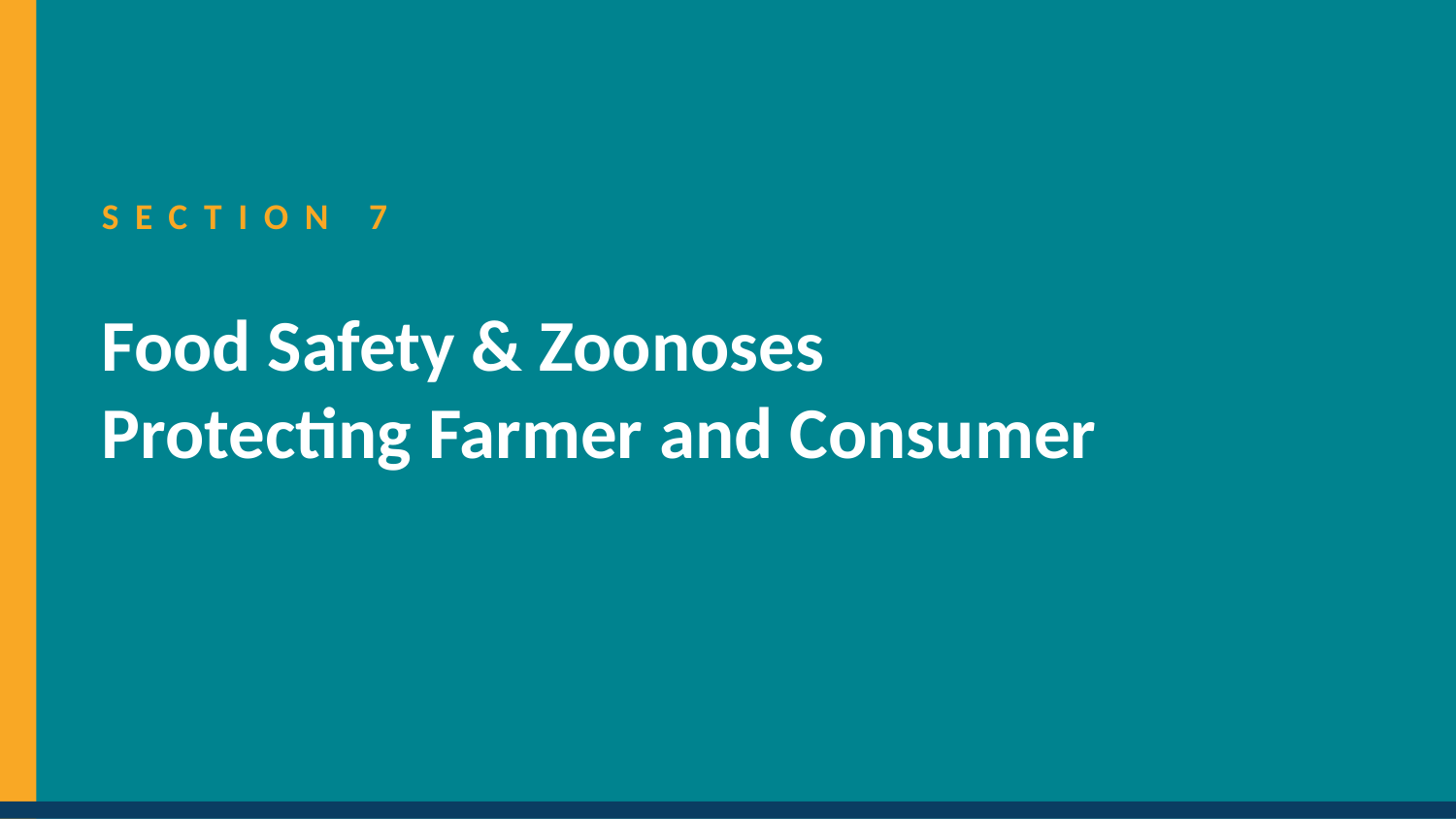

SECTION 7
Food Safety & Zoonoses
Protecting Farmer and Consumer